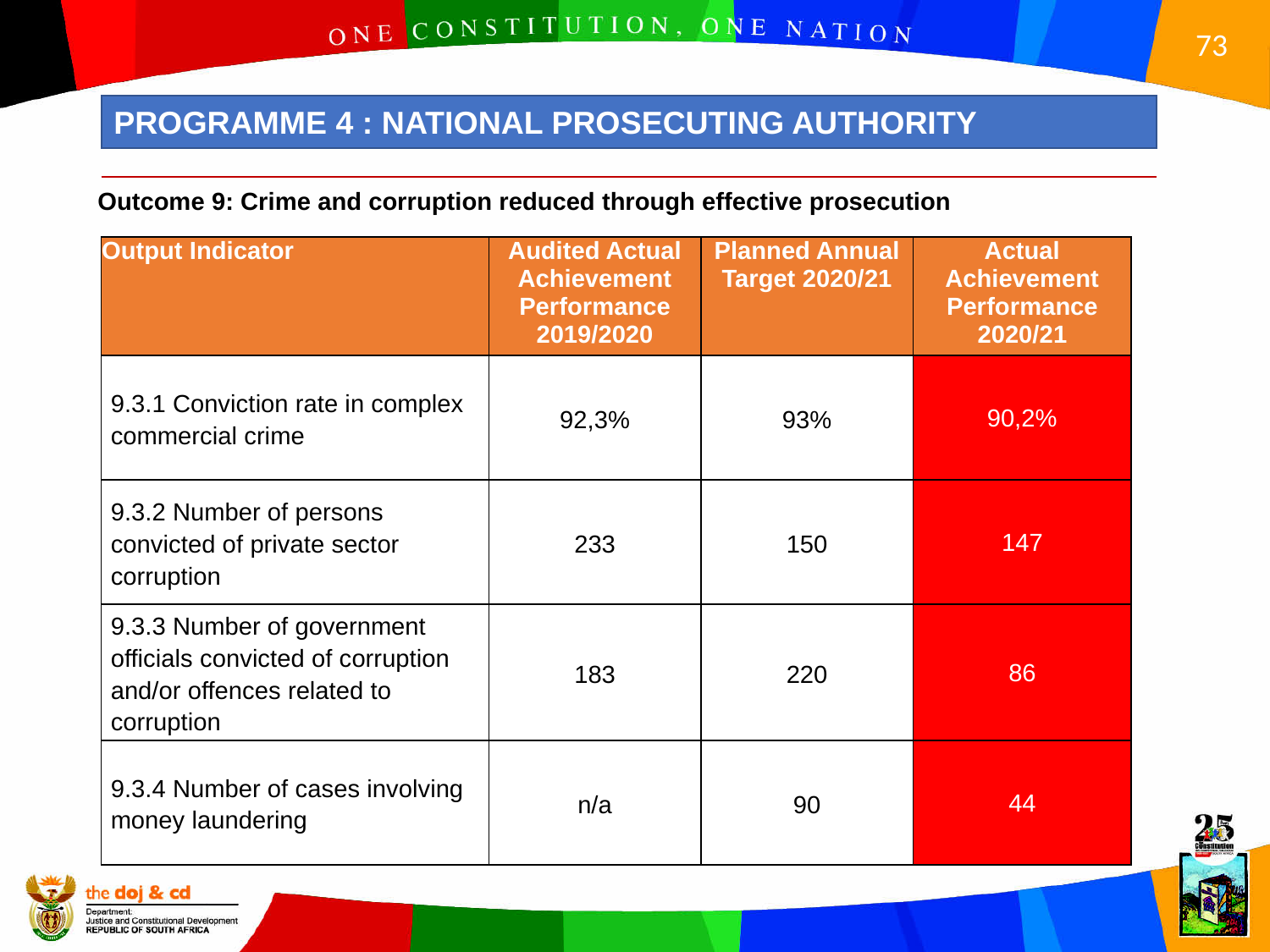

PROGRAMME 4 : NATIONAL PROSECUTING AUTHORITY
Outcome 9: Crime and corruption reduced through effective prosecution
| Output Indicator | Audited Actual Achievement Performance 2019/2020 | Planned Annual Target 2020/21 | Actual Achievement Performance 2020/21 |
| --- | --- | --- | --- |
| 9.3.1 Conviction rate in complex commercial crime | 92,3% | 93% | 90,2% |
| 9.3.2 Number of persons convicted of private sector corruption | 233 | 150 | 147 |
| 9.3.3 Number of government officials convicted of corruption and/or offences related to corruption | 183 | 220 | 86 |
| 9.3.4 Number of cases involving money laundering | n/a | 90 | 44 |